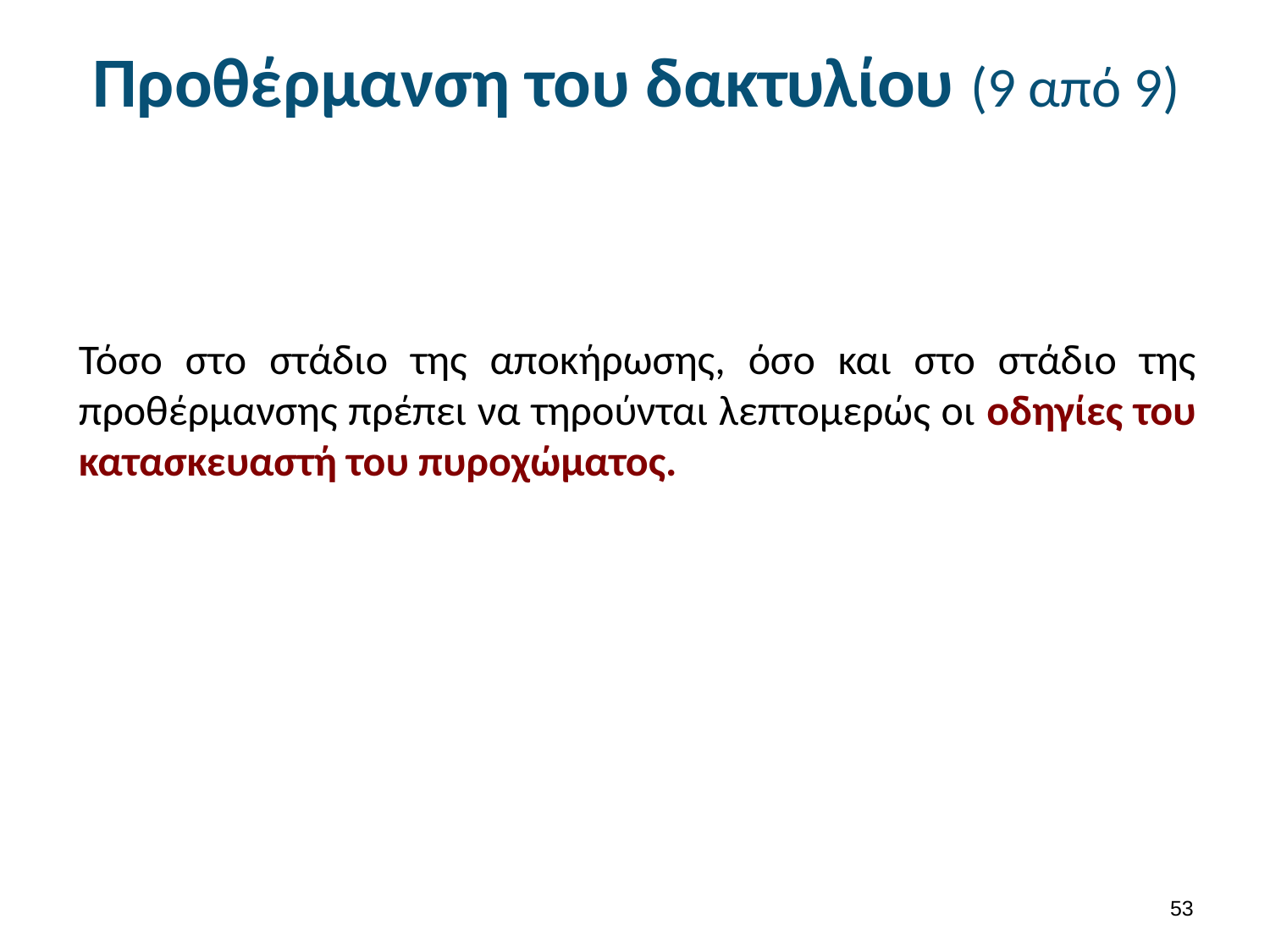

# Προθέρμανση του δακτυλίου (9 από 9)
Τόσο στο στάδιο της αποκήρωσης, όσο και στο στάδιο της προθέρμανσης πρέπει να τηρούνται λεπτομερώς οι οδηγίες του κατασκευαστή του πυροχώματος.
53